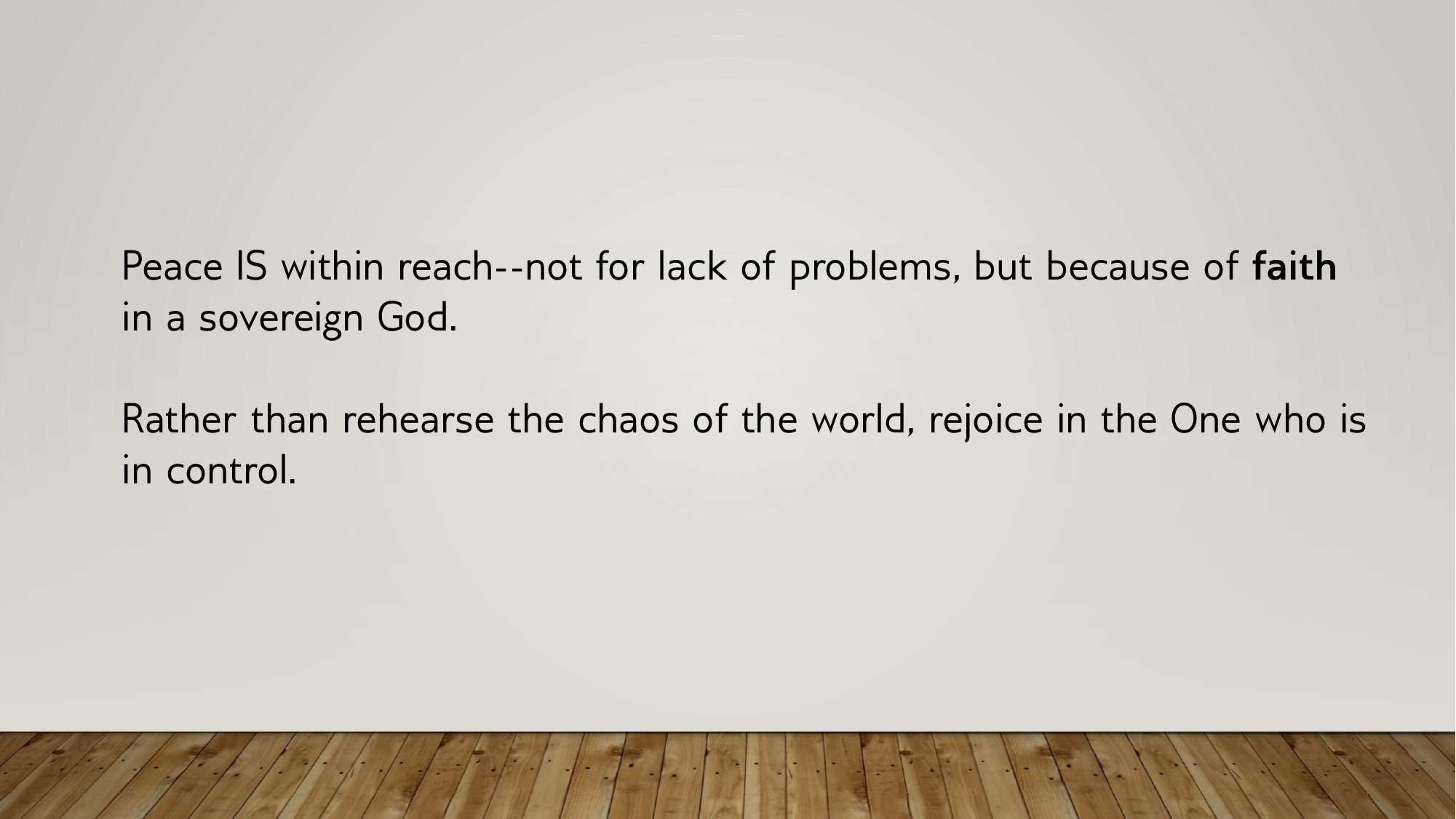

Peace IS within reach--not for lack of problems, but because of faith in a sovereign God.

Rather than rehearse the chaos of the world, rejoice in the One who is in control.